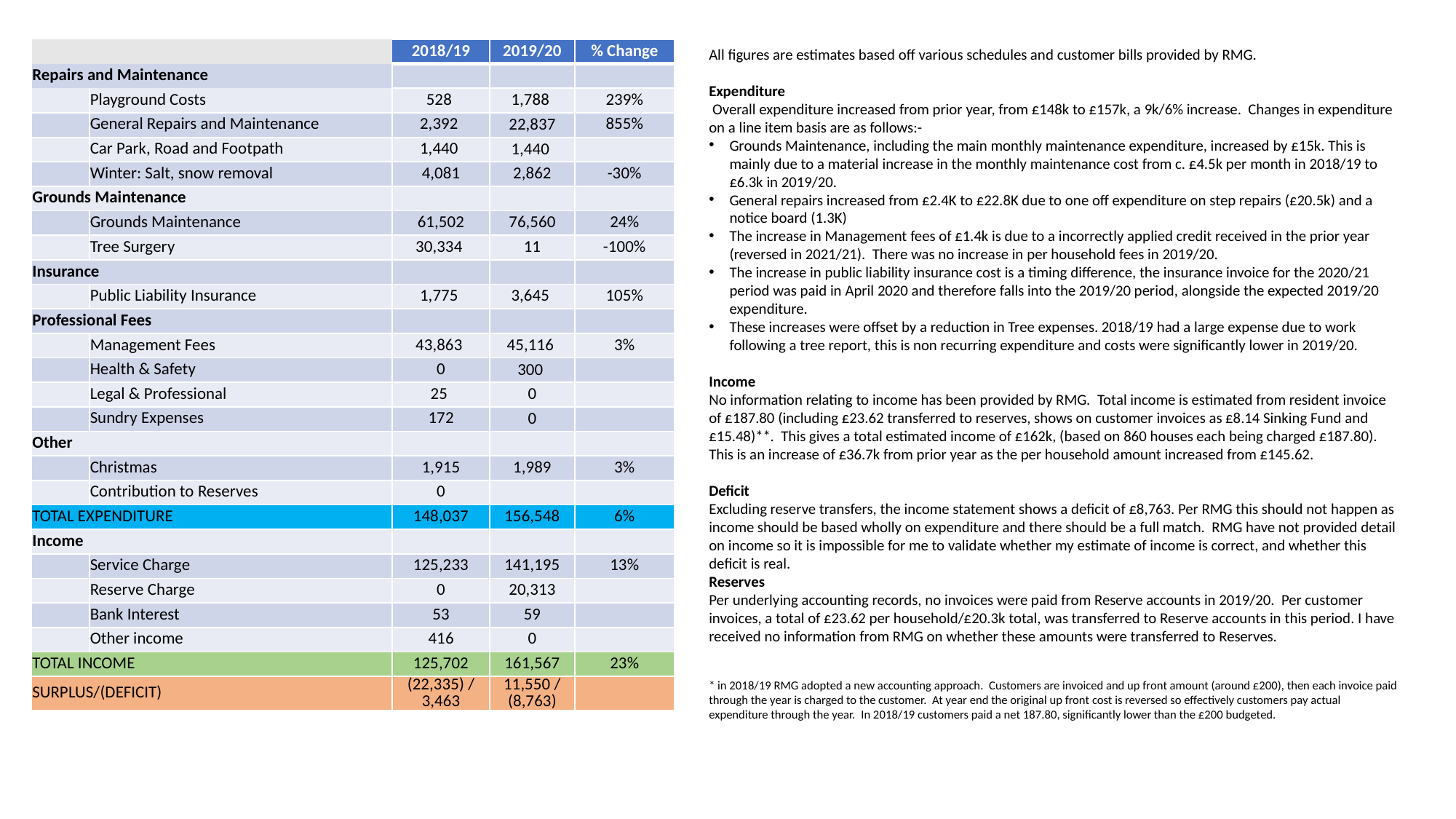

|  |  |  | 2018/19 | 2019/20 | % Change |
| --- | --- | --- | --- | --- | --- |
| Repairs and Maintenance |  |  |  |  |  |
|  | Playground Costs | Playground Costs | 528 | 1,788 | 239% |
|  | General Repairs and Maintenance | General Repairs and Maintenance | 2,392 | 22,837 | 855% |
|  | Car Park, Road and Footpath | Car Park, Road and Footpath Maintenance | 1,440 | 1,440 |  |
|  | Winter: Salt, snow removal | Winter: Salt, snow removal | 4,081 | 2,862 | -30% |
| Grounds Maintenance |  |  |  |  |  |
|  | Grounds Maintenance |  | 61,502 | 76,560 | 24% |
|  | Tree Surgery |  | 30,334 | 11 | -100% |
| Insurance |  |  |  |  |  |
|  | Public Liability Insurance |  | 1,775 | 3,645 | 105% |
| Professional Fees |  |  |  |  |  |
|  | Management Fees |  | 43,863 | 45,116 | 3% |
|  | Health & Safety |  | 0 | 300 |  |
|  | Legal & Professional |  | 25 | 0 |  |
|  | Sundry Expenses |  | 172 | 0 |  |
| Other |  |  |  |  |  |
|  | Christmas |  | 1,915 | 1,989 | 3% |
|  | Contribution to Reserves |  | 0 |  |  |
| TOTAL EXPENDITURE |  |  | 148,037 | 156,548 | 6% |
| Income |  |  |  |  |  |
|  | Service Charge |  | 125,233 | 141,195 | 13% |
|  | Reserve Charge |  | 0 | 20,313 |  |
|  | Bank Interest |  | 53 | 59 |  |
|  | Other income |  | 416 | 0 |  |
| TOTAL INCOME |  |  | 125,702 | 161,567 | 23% |
| SURPLUS/(DEFICIT) |  |  | (22,335) / 3,463 | 11,550 / (8,763) |  |
All figures are estimates based off various schedules and customer bills provided by RMG.

Expenditure
 Overall expenditure increased from prior year, from £148k to £157k, a 9k/6% increase.  Changes in expenditure on a line item basis are as follows:-
Grounds Maintenance, including the main monthly maintenance expenditure, increased by £15k. This is mainly due to a material increase in the monthly maintenance cost from c. £4.5k per month in 2018/19 to £6.3k in 2019/20.
General repairs increased from £2.4K to £22.8K due to one off expenditure on step repairs (£20.5k) and a notice board (1.3K)
The increase in Management fees of £1.4k is due to a incorrectly applied credit received in the prior year (reversed in 2021/21).  There was no increase in per household fees in 2019/20.
The increase in public liability insurance cost is a timing difference, the insurance invoice for the 2020/21 period was paid in April 2020 and therefore falls into the 2019/20 period, alongside the expected 2019/20 expenditure.
These increases were offset by a reduction in Tree expenses. 2018/19 had a large expense due to work following a tree report, this is non recurring expenditure and costs were significantly lower in 2019/20.

Income
No information relating to income has been provided by RMG.  Total income is estimated from resident invoice of £187.80 (including £23.62 transferred to reserves, shows on customer invoices as £8.14 Sinking Fund and £15.48)**.  This gives a total estimated income of £162k, (based on 860 houses each being charged £187.80). This is an increase of £36.7k from prior year as the per household amount increased from £145.62.

Deficit
Excluding reserve transfers, the income statement shows a deficit of £8,763. Per RMG this should not happen as income should be based wholly on expenditure and there should be a full match.  RMG have not provided detail on income so it is impossible for me to validate whether my estimate of income is correct, and whether this deficit is real.
Reserves
Per underlying accounting records, no invoices were paid from Reserve accounts in 2019/20.  Per customer invoices, a total of £23.62 per household/£20.3k total, was transferred to Reserve accounts in this period. I have received no information from RMG on whether these amounts were transferred to Reserves.

* in 2018/19 RMG adopted a new accounting approach.  Customers are invoiced and up front amount (around £200), then each invoice paid through the year is charged to the customer.  At year end the original up front cost is reversed so effectively customers pay actual expenditure through the year.  In 2018/19 customers paid a net 187.80, significantly lower than the £200 budgeted.